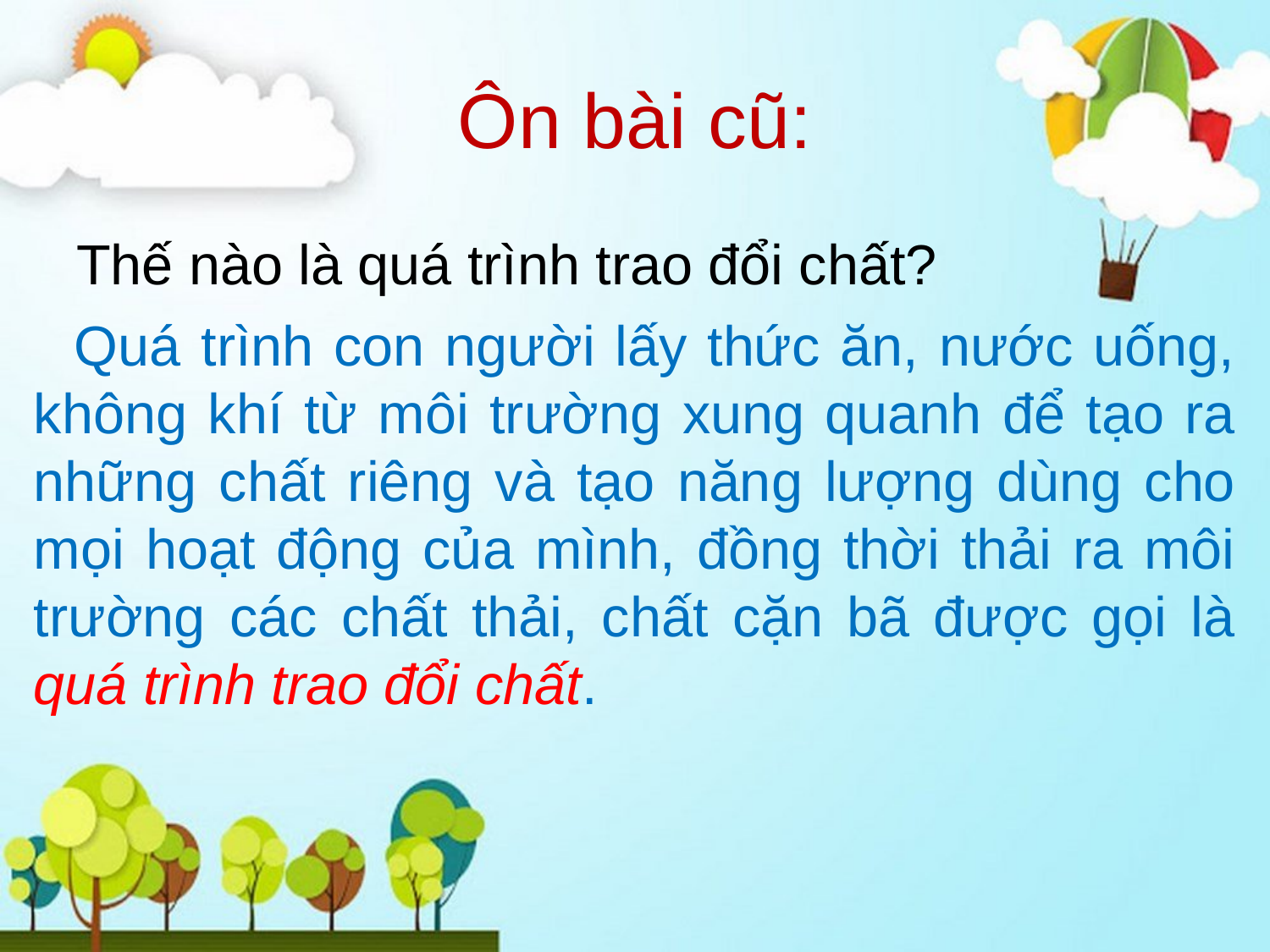

# Ôn bài cũ:
Thế nào là quá trình trao đổi chất?
  Quá trình con người lấy thức ăn, nước uống, không khí từ môi trường xung quanh để tạo ra những chất riêng và tạo năng lượng dùng cho mọi hoạt động của mình, đồng thời thải ra môi trường các chất thải, chất cặn bã được gọi là quá trình trao đổi chất.